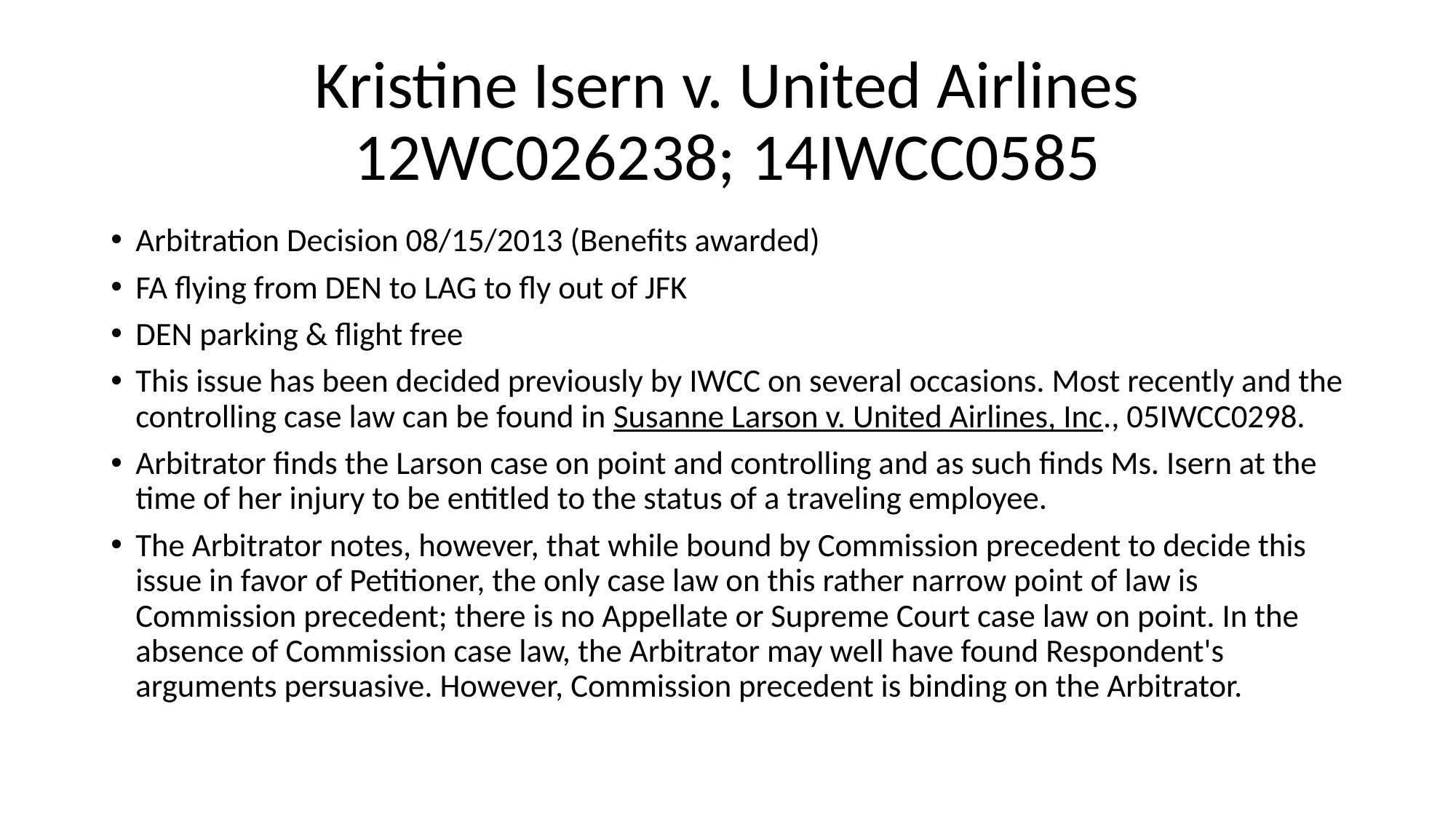

# Kristine Isern v. United Airlines 12WC026238; 14IWCC0585
Arbitration Decision 08/15/2013 (Benefits awarded)
FA flying from DEN to LAG to fly out of JFK
DEN parking & flight free
This issue has been decided previously by IWCC on several occasions. Most recently and the controlling case law can be found in Susanne Larson v. United Airlines, Inc., 05IWCC0298.
Arbitrator finds the Larson case on point and controlling and as such finds Ms. Isern at the time of her injury to be entitled to the status of a traveling employee.
The Arbitrator notes, however, that while bound by Commission precedent to decide this issue in favor of Petitioner, the only case law on this rather narrow point of law is Commission precedent; there is no Appellate or Supreme Court case law on point. In the absence of Commission case law, the Arbitrator may well have found Respondent's arguments persuasive. However, Commission precedent is binding on the Arbitrator.